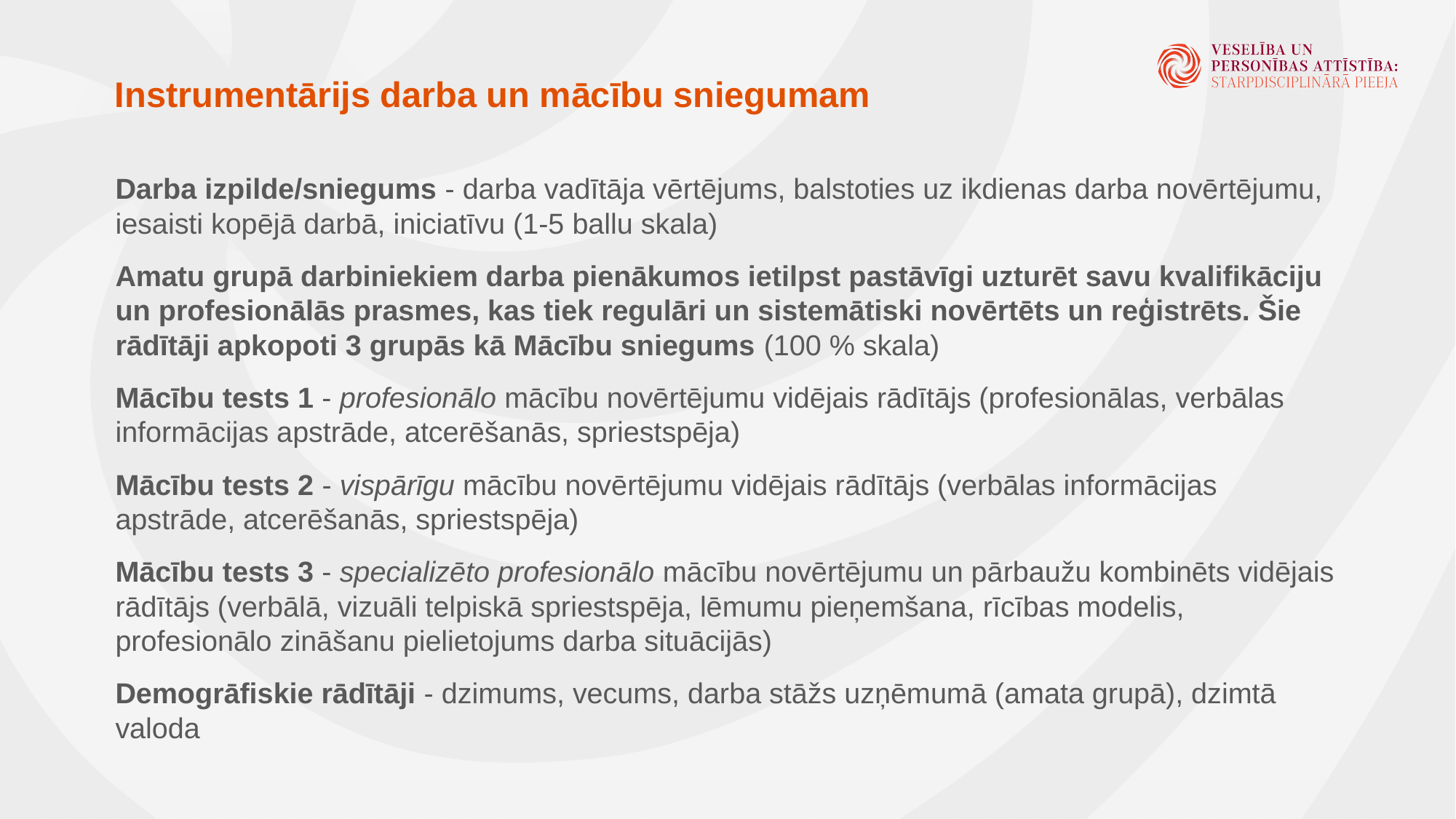

# Instrumentārijs darba un mācību sniegumam
Darba izpilde/sniegums - darba vadītāja vērtējums, balstoties uz ikdienas darba novērtējumu, iesaisti kopējā darbā, iniciatīvu (1-5 ballu skala)
Amatu grupā darbiniekiem darba pienākumos ietilpst pastāvīgi uzturēt savu kvalifikāciju un profesionālās prasmes, kas tiek regulāri un sistemātiski novērtēts un reģistrēts. Šie rādītāji apkopoti 3 grupās kā Mācību sniegums (100 % skala)
Mācību tests 1 - profesionālo mācību novērtējumu vidējais rādītājs (profesionālas, verbālas informācijas apstrāde, atcerēšanās, spriestspēja)
Mācību tests 2 - vispārīgu mācību novērtējumu vidējais rādītājs (verbālas informācijas apstrāde, atcerēšanās, spriestspēja)
Mācību tests 3 - specializēto profesionālo mācību novērtējumu un pārbaužu kombinēts vidējais rādītājs (verbālā, vizuāli telpiskā spriestspēja, lēmumu pieņemšana, rīcības modelis, profesionālo zināšanu pielietojums darba situācijās)
Demogrāfiskie rādītāji - dzimums, vecums, darba stāžs uzņēmumā (amata grupā), dzimtā valoda